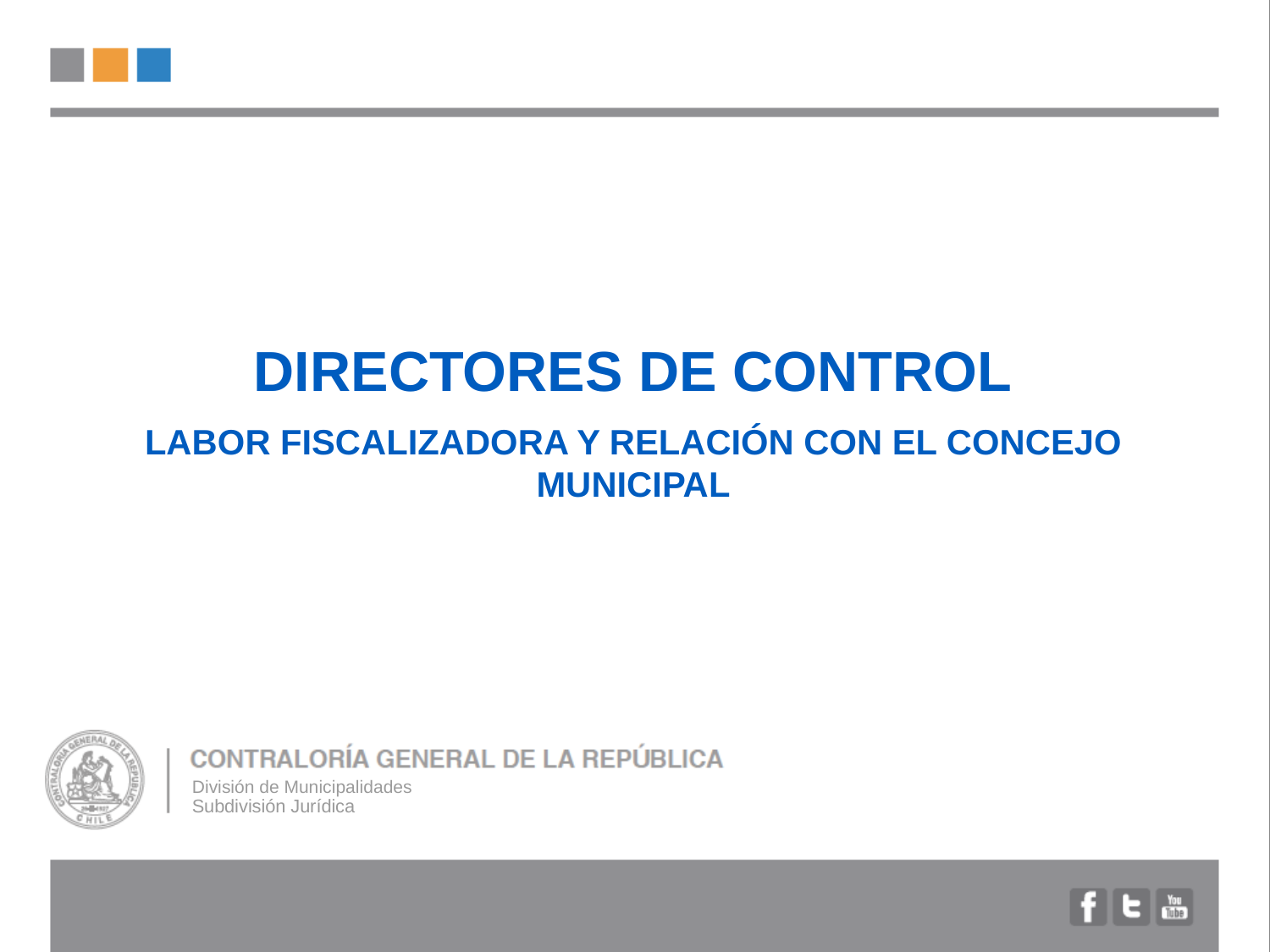

# DIRECTORES DE CONTROL LABOR FISCALIZADORA Y RELACIÓN CON EL CONCEJO MUNICIPAL
División de Municipalidades

Subdivisión Jurídica